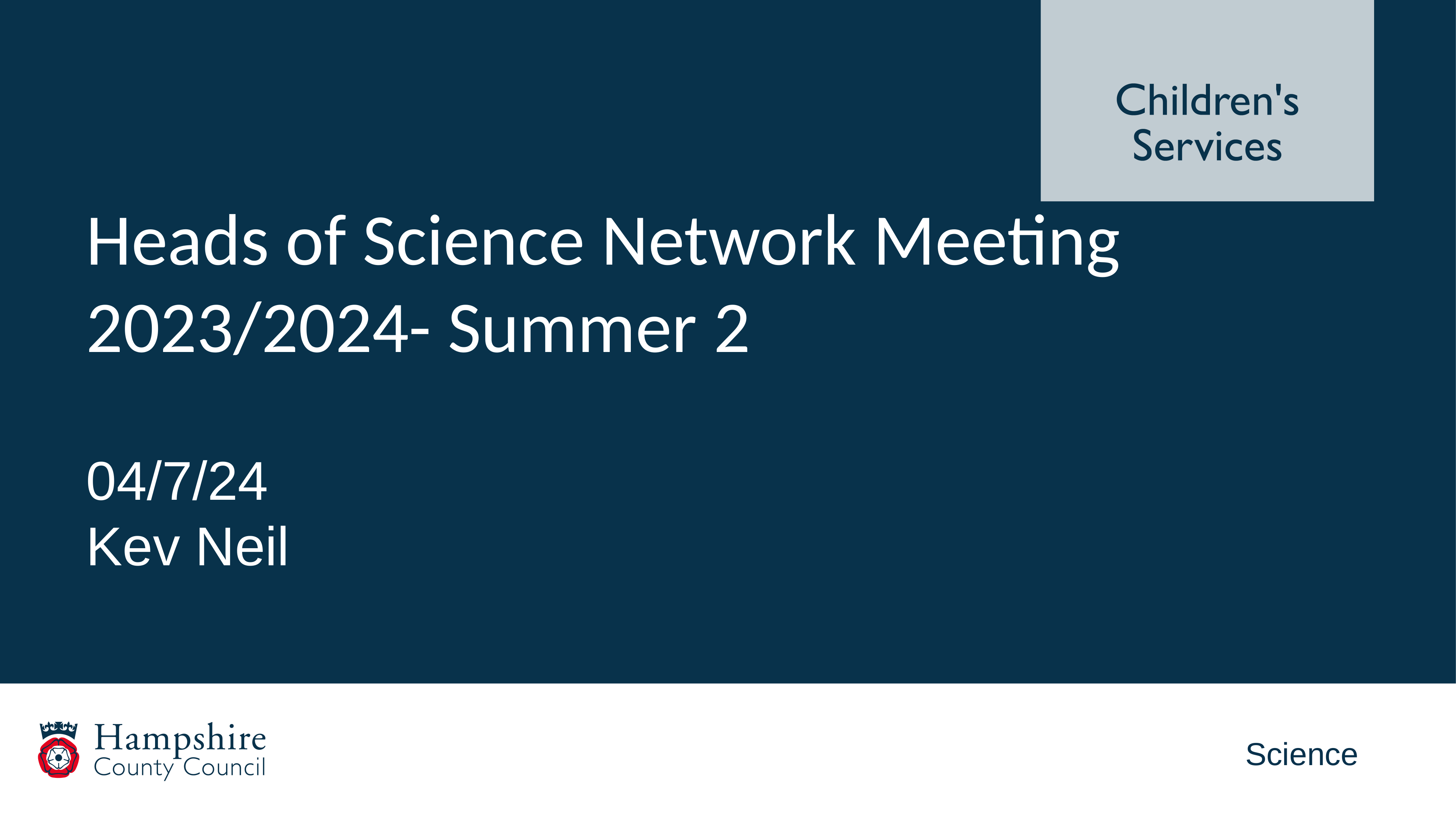

Heads of Science Network Meeting
2023/2024- Summer 2
04/7/24
Kev Neil
Science